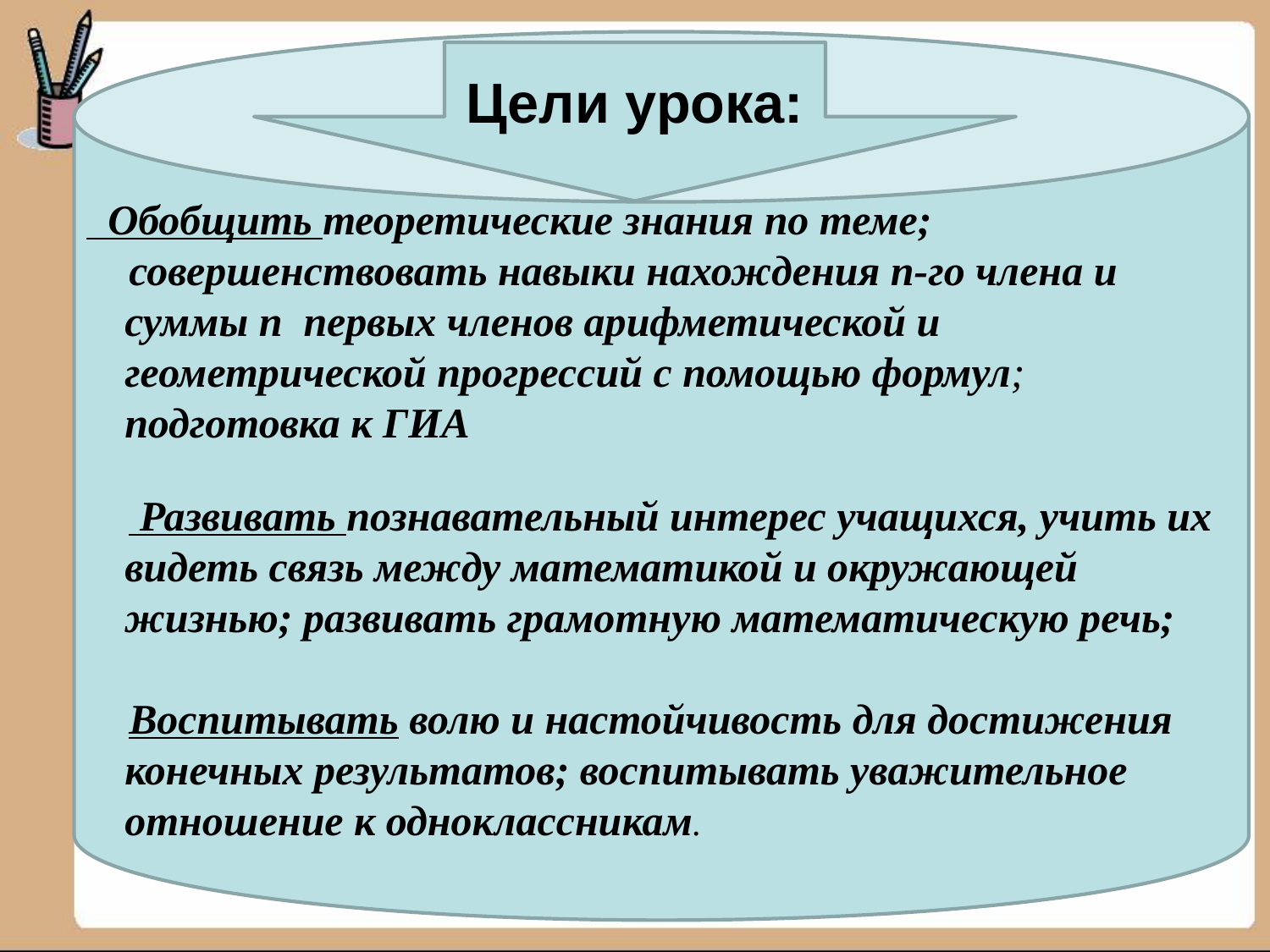

Обобщить теоретические знания по теме;
    совершенствовать навыки нахождения п-го члена и суммы п  первых членов арифметической и геометрической прогрессий с помощью формул; подготовка к ГИА

     Развивать познавательный интерес учащихся, учить их видеть связь между математикой и окружающей жизнью; развивать грамотную математическую речь;
    Воспитывать волю и настойчивость для достижения конечных результатов; воспитывать уважительное отношение к одноклассникам.
Цели урока: